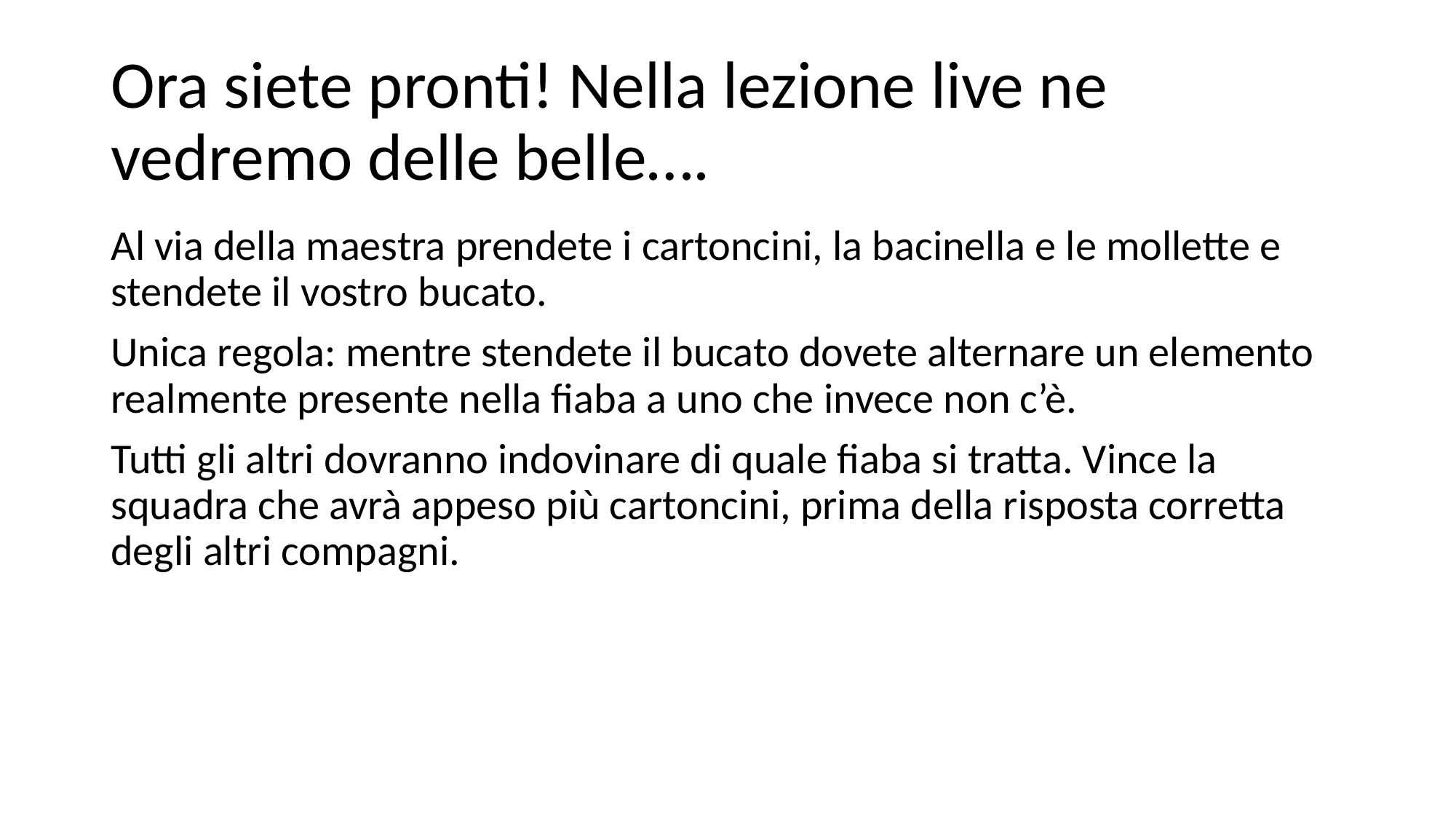

# Ora siete pronti! Nella lezione live ne vedremo delle belle….
Al via della maestra prendete i cartoncini, la bacinella e le mollette e stendete il vostro bucato.
Unica regola: mentre stendete il bucato dovete alternare un elemento realmente presente nella fiaba a uno che invece non c’è.
Tutti gli altri dovranno indovinare di quale fiaba si tratta. Vince la squadra che avrà appeso più cartoncini, prima della risposta corretta degli altri compagni.